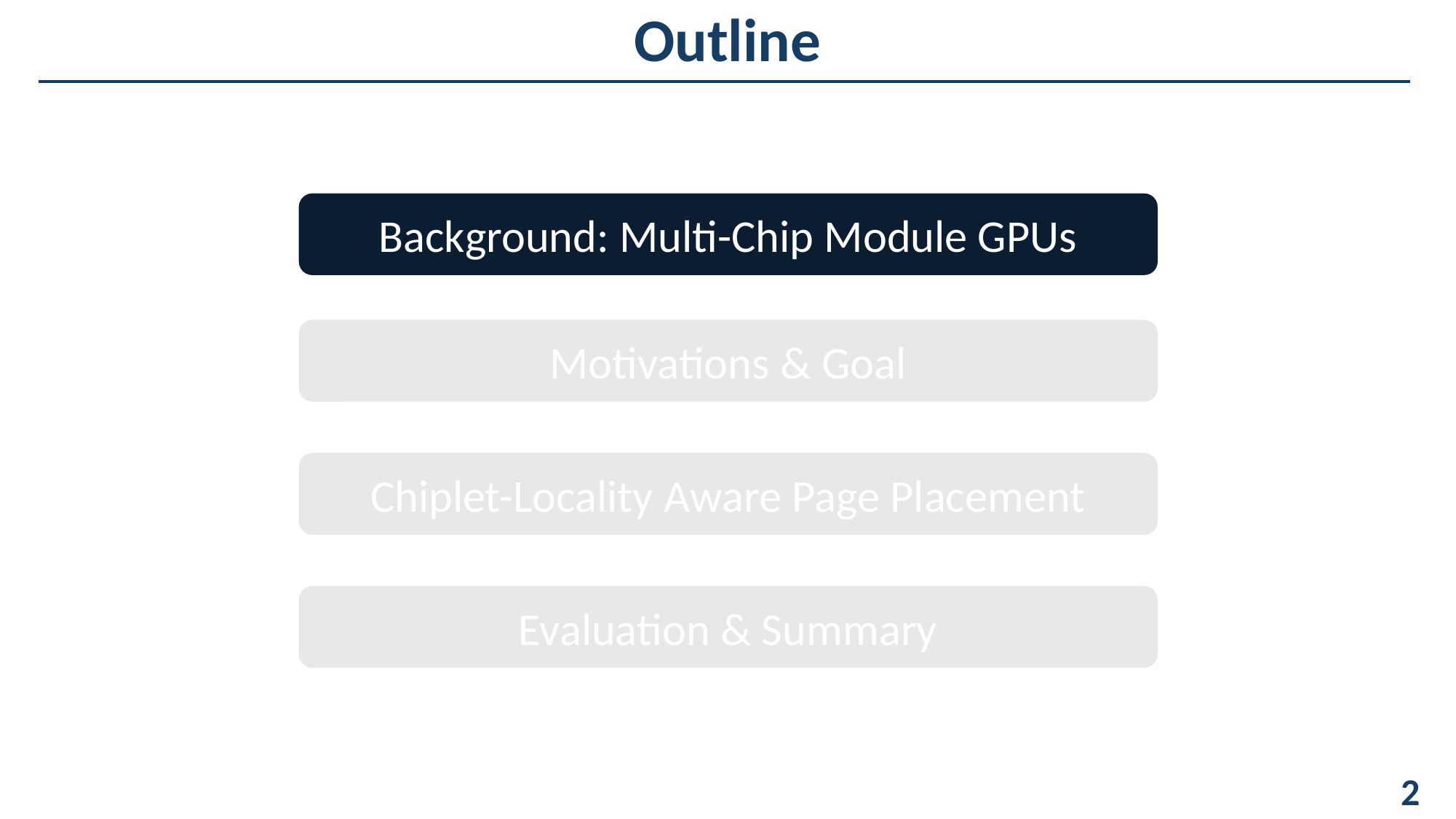

Outline
Background: Multi-Chip Module GPUs
Motivations & Goal
Chiplet-Locality Aware Page Placement
Evaluation & Summary
												          2